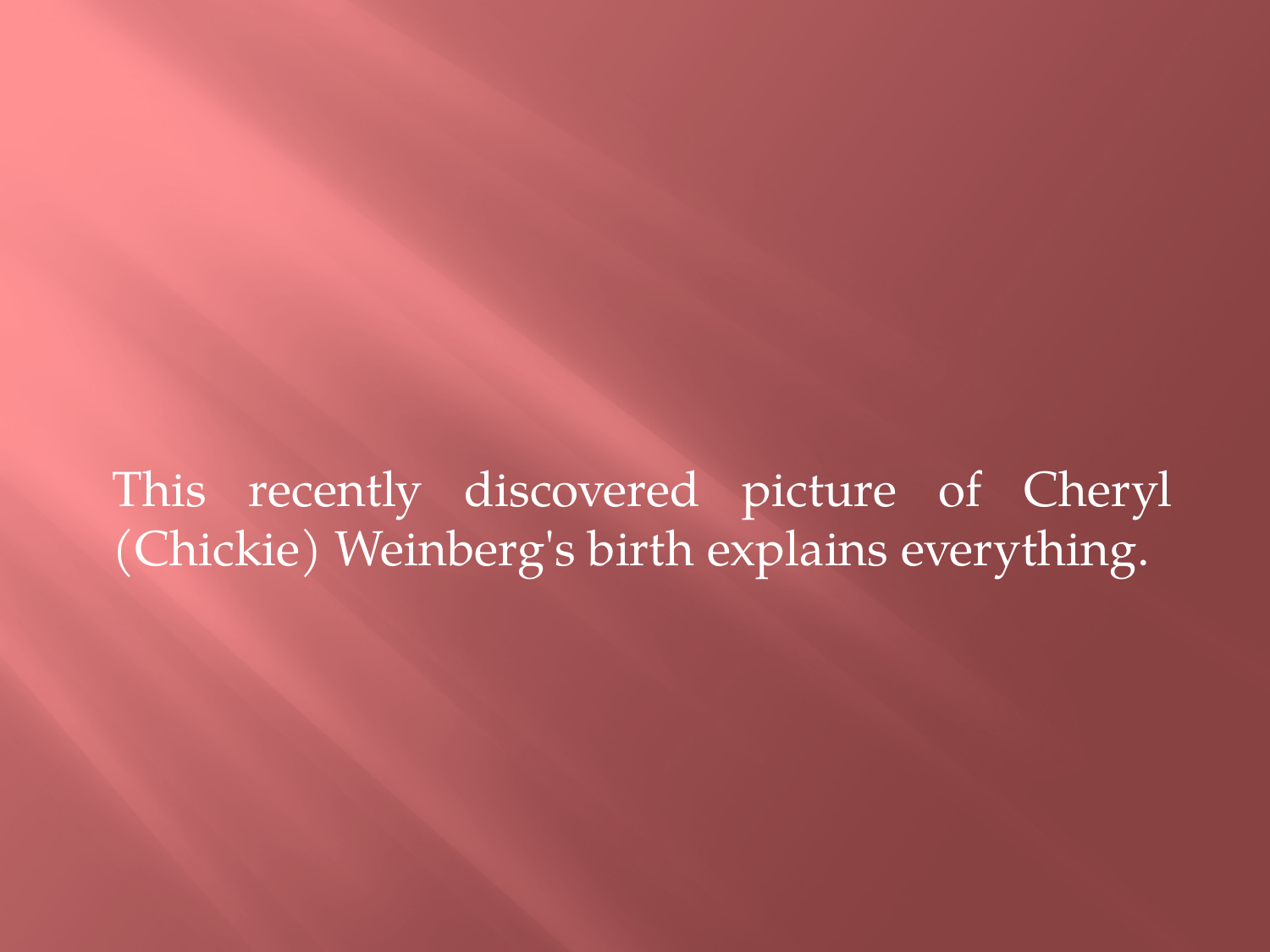

This recently discovered picture of Cheryl (Chickie) Weinberg's birth explains everything.